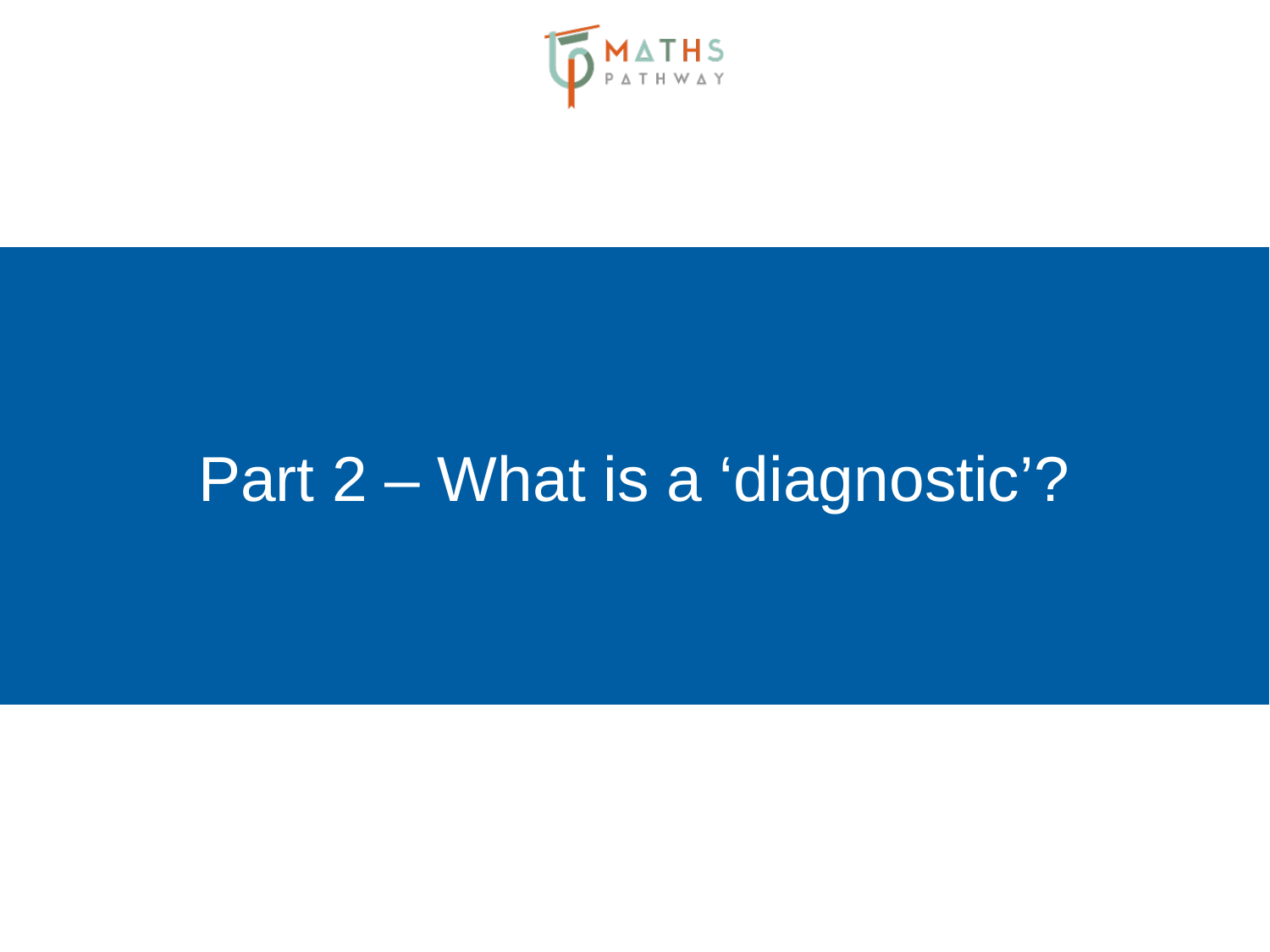

# Part 2 – What is a ‘diagnostic’?